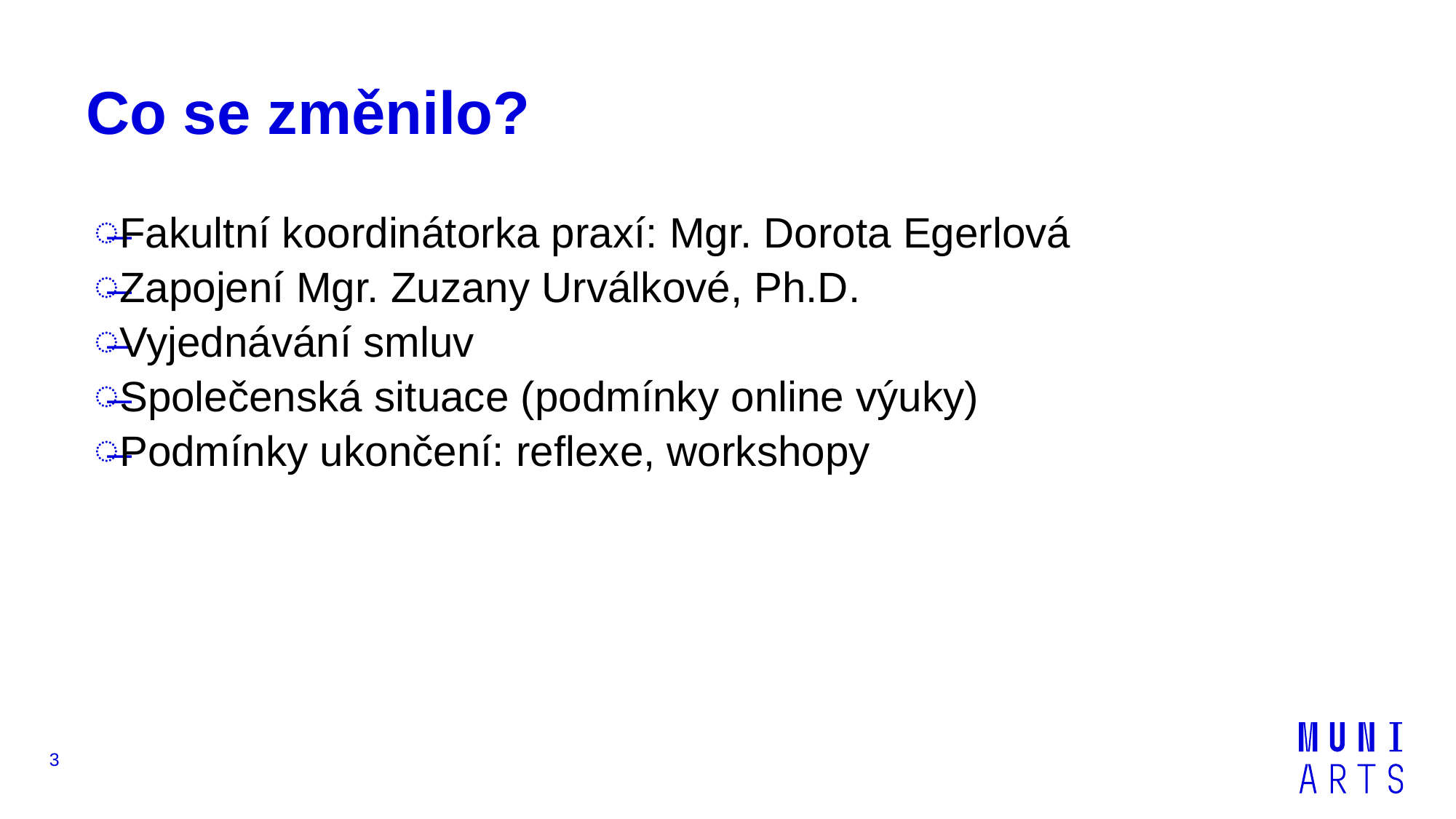

# Co se změnilo?
Fakultní koordinátorka praxí: Mgr. Dorota Egerlová
Zapojení Mgr. Zuzany Urválkové, Ph.D.
Vyjednávání smluv
Společenská situace (podmínky online výuky)
Podmínky ukončení: reflexe, workshopy

3